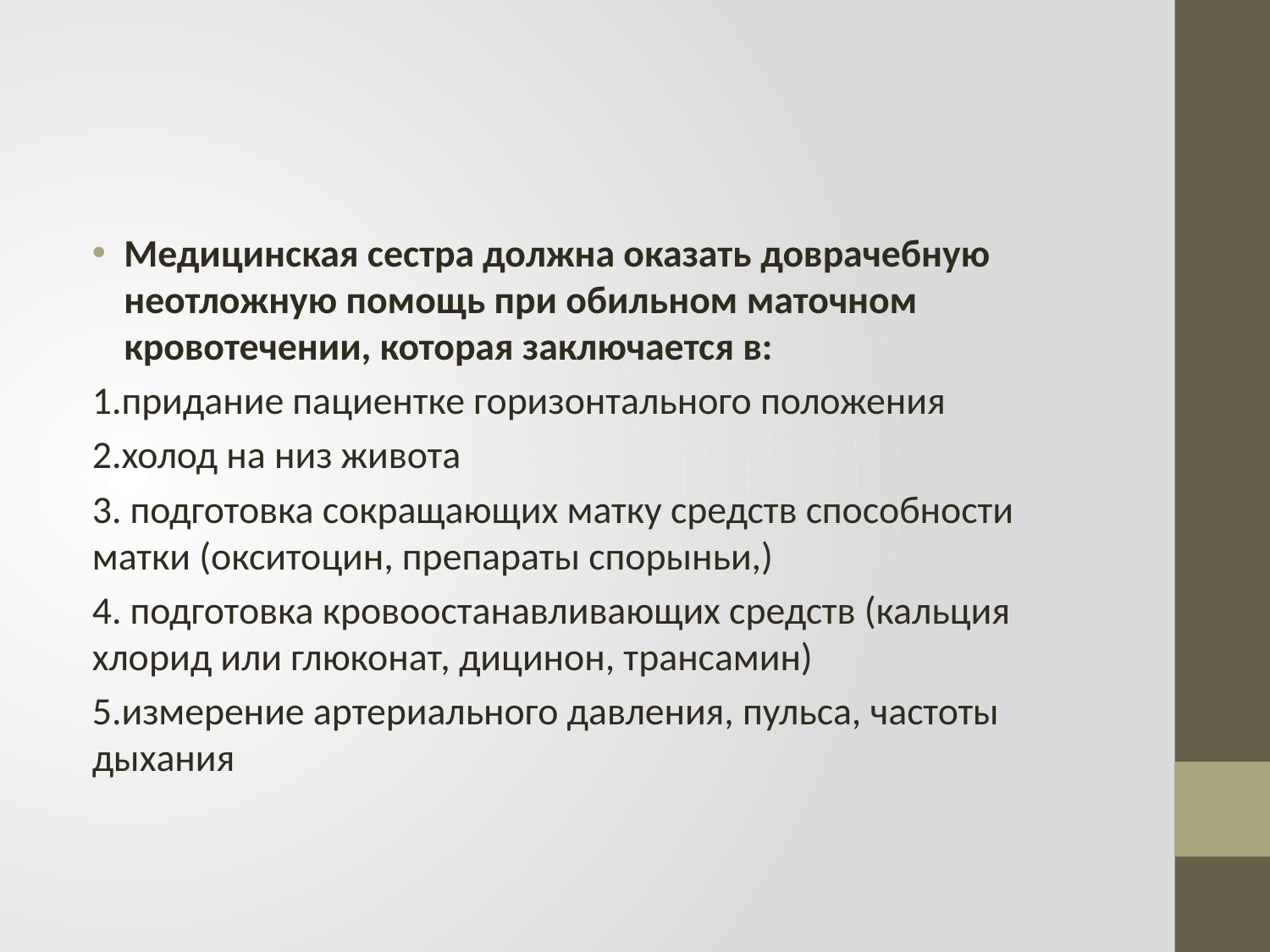

Медицинская сестра должна оказать доврачебную неотложную помощь при обильном маточном кровотечении, которая заключается в:
1.придание пациентке горизонтального положения
2.холод на низ живота
3. подготовка сокращающих матку средств способности матки (окситоцин, препараты спорыньи,)
4. подготовка кровоостанавливающих средств (кальция хлорид или глюконат, дицинон, трансамин)
5.измерение артериального давления, пульса, частоты дыхания